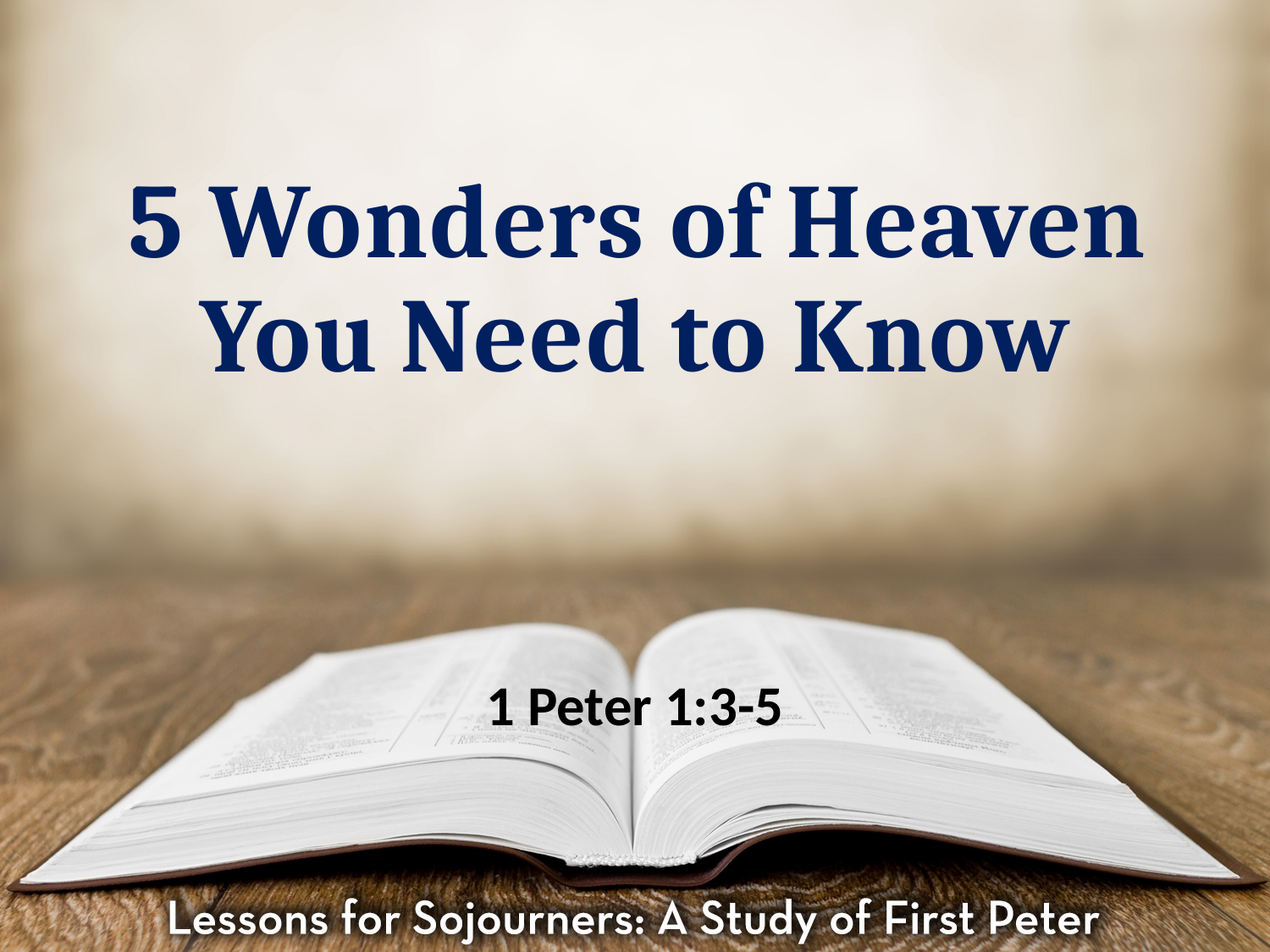

# 5 Wonders of Heaven You Need to Know
1 Peter 1:3-5